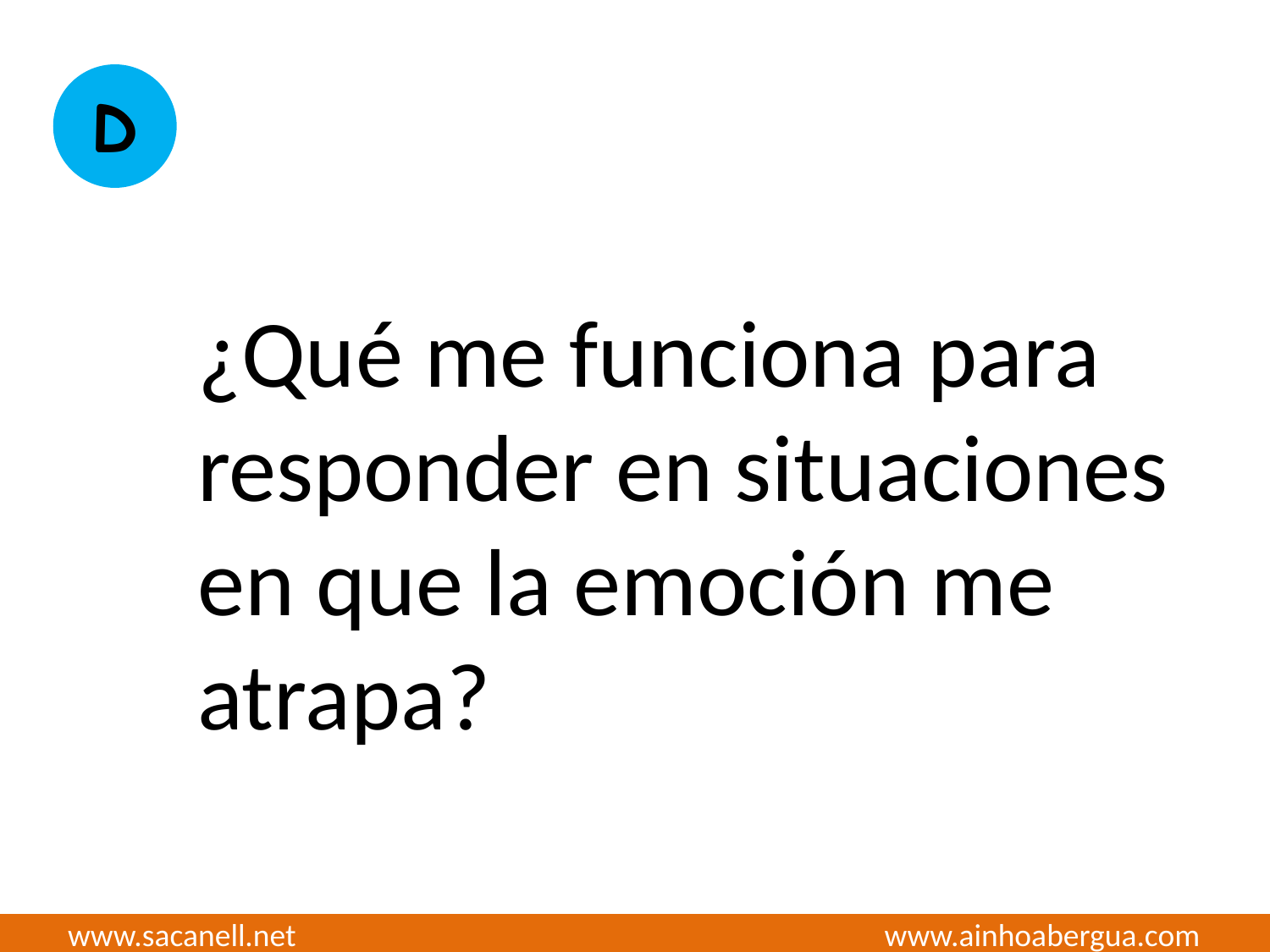

D
¿Qué me funciona para responder en situaciones en que la emoción me atrapa?
www.sacanell.net                                                                                  www.ainhoabergua.com